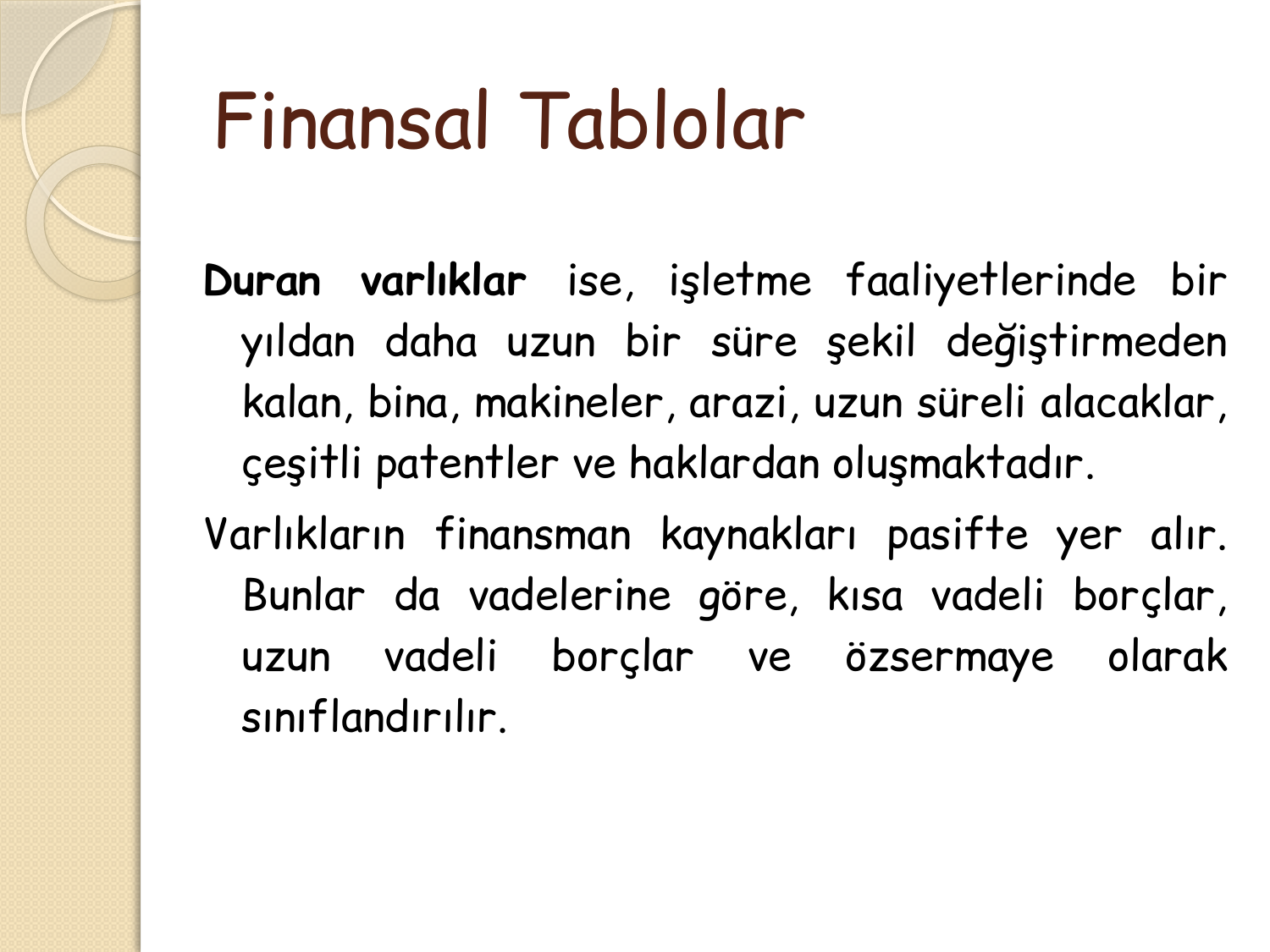

# Finansal Tablolar
Duran varlıklar ise, işletme faaliyetlerinde bir yıldan daha uzun bir süre şekil değiştirmeden kalan, bina, makineler, arazi, uzun süreli alacaklar, çeşitli patentler ve haklardan oluşmaktadır.
Varlıkların finansman kaynakları pasifte yer alır. Bunlar da vadelerine göre, kısa vadeli borçlar, uzun vadeli borçlar ve özsermaye olarak sınıflandırılır.